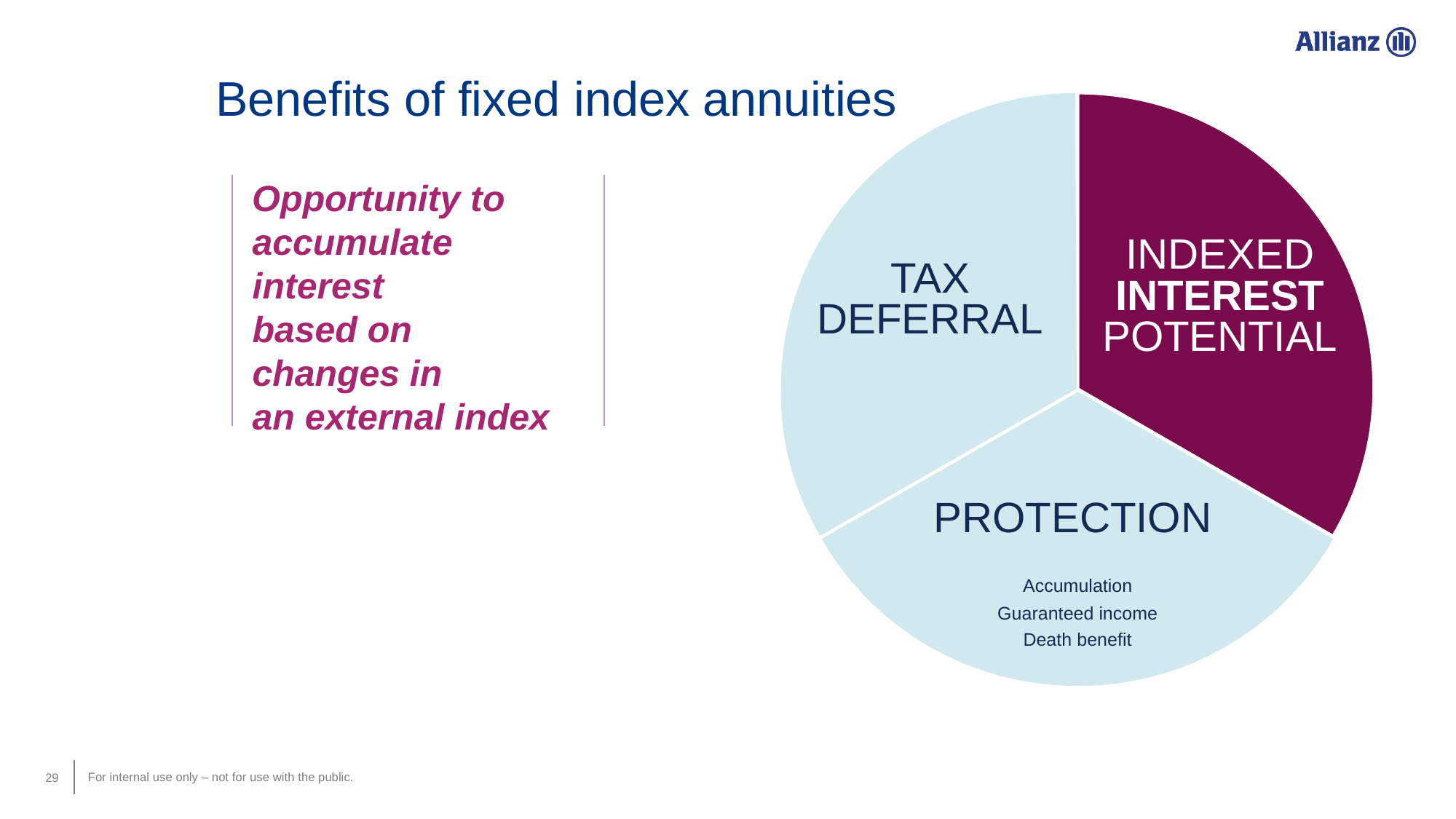

Benefits of fixed index annuities

Opportunity to
accumulate interest
based on changes in
an external index
INDEXED INTEREST POTENTIAL
TAX DEFERRAL

PROTECTION
Accumulation
Guaranteed income
Death benefit
29